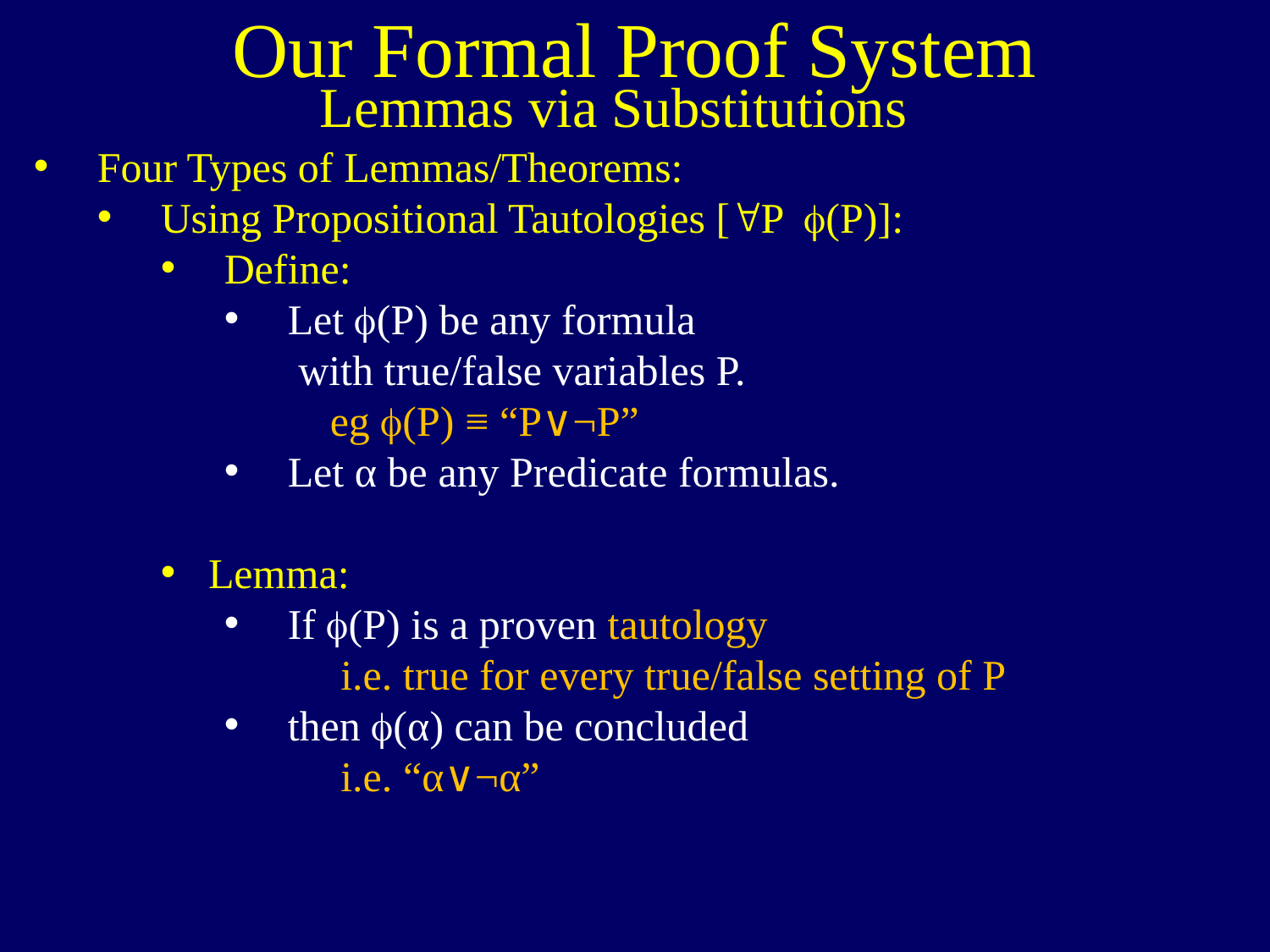

Our Formal Proof System
Lemmas via Substitutions
Four Types of Lemmas/Theorems:
Using Propositional Tautologies [∀P  φ(P)]:
Define:
Let φ(P) be any formula
       with true/false variables P.
          eg φ(P) ≡ “P∨¬P”
Let α be any Predicate formulas.

Lemma:
If φ(P) is a proven tautology
     i.e. true for every true/false setting of P
then φ(α) can be concluded
     i.e. “α∨¬α”